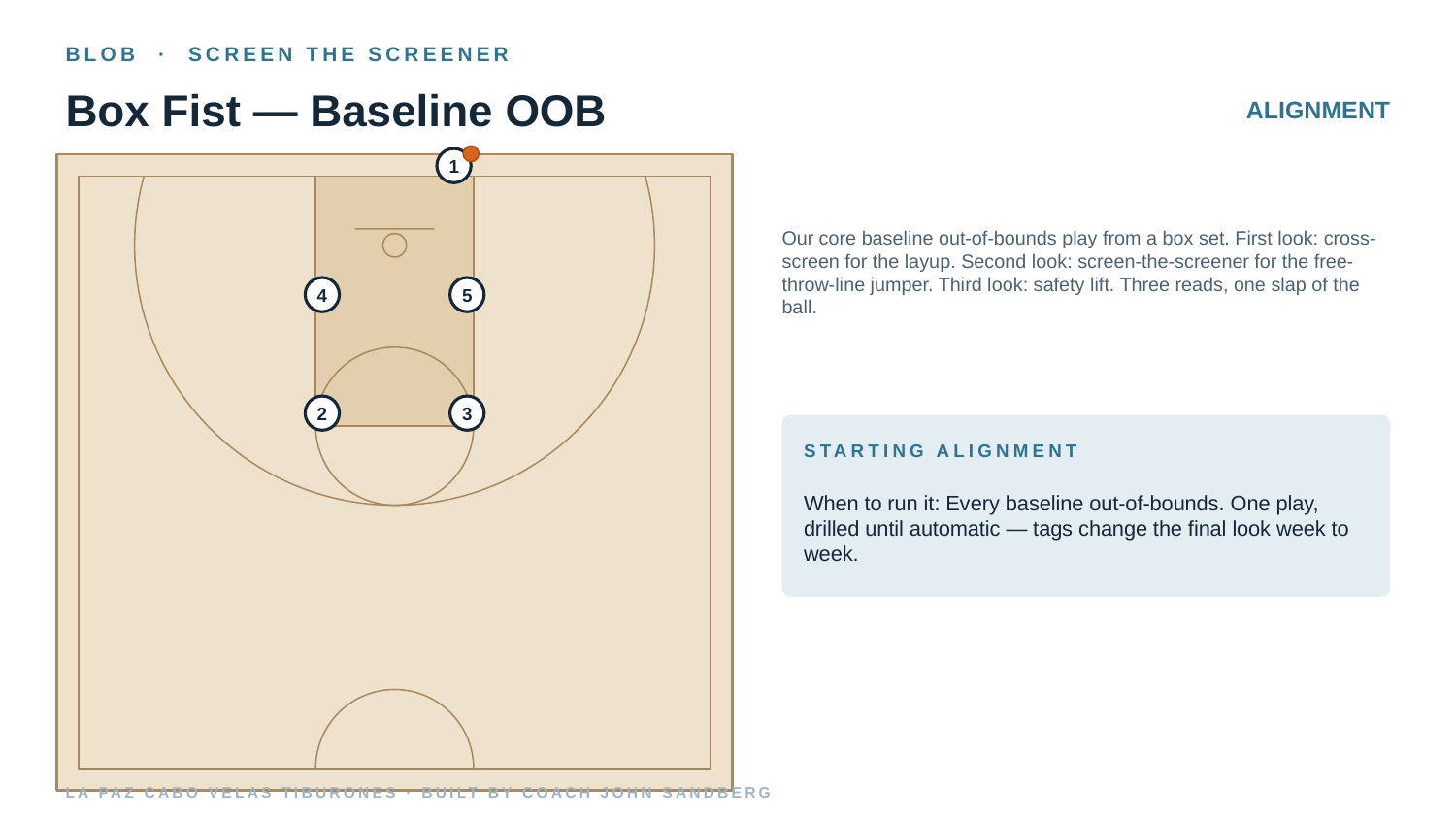

BLOB  ·  SCREEN THE SCREENER
Box Fist — Baseline OOB
ALIGNMENT

1

Our core baseline out-of-bounds play from a box set. First look: cross-screen for the layup. Second look: screen-the-screener for the free-throw-line jumper. Third look: safety lift. Three reads, one slap of the ball.

4

5

2

3

STARTING ALIGNMENT
When to run it: Every baseline out-of-bounds. One play, drilled until automatic — tags change the final look week to week.

LA PAZ CABO VELAS TIBURONES · BUILT BY COACH JOHN SANDBERG